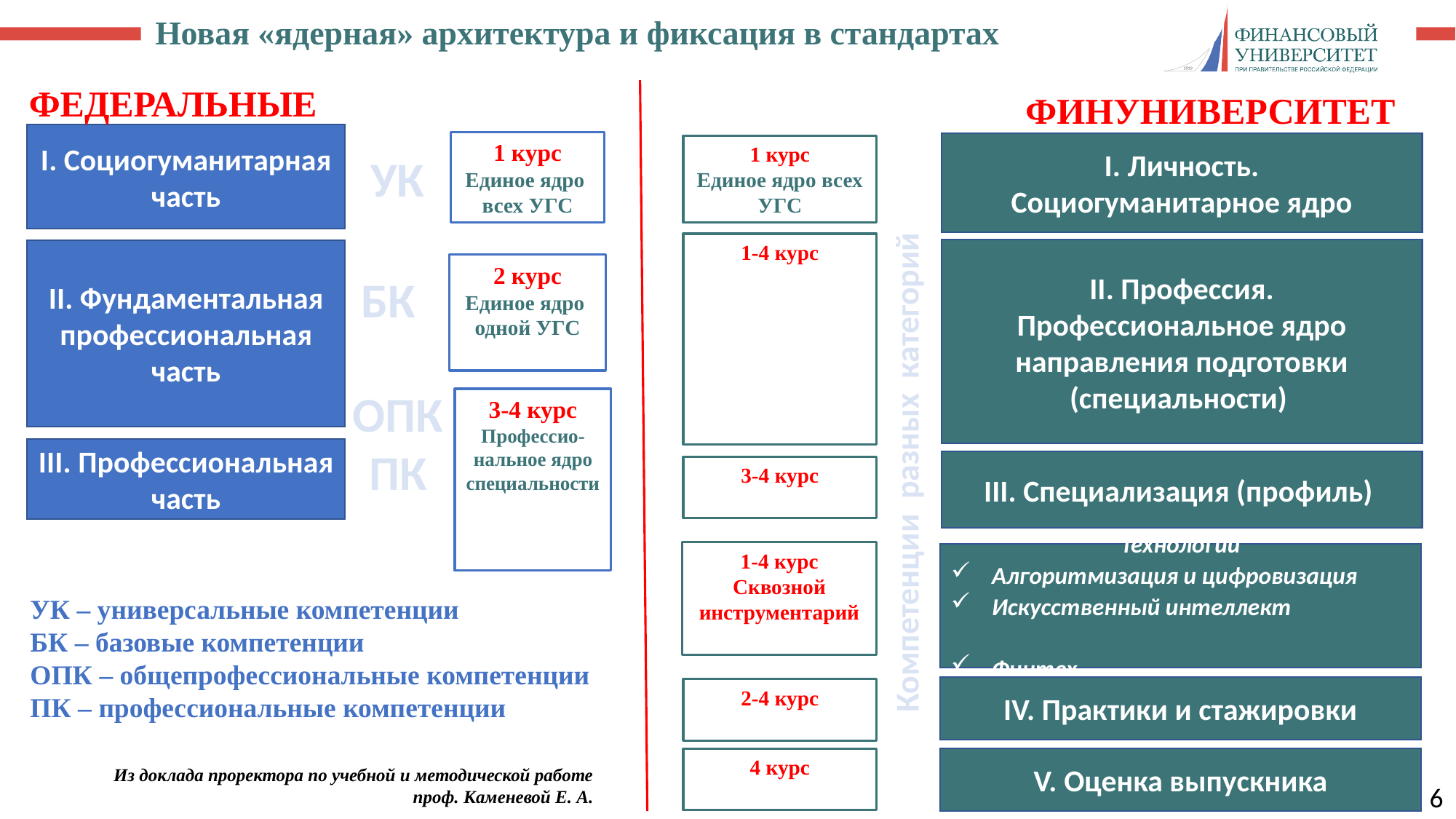

Новая «ядерная» архитектура и фиксация в стандартах

ФЕДЕРАЛЬНЫЕ
ФИНУНИВЕРСИТЕТ
ПРОЕКТ ИЗМЕНЕНИЙ
I. Социогуманитарная часть
1 курс
Единое ядро
всех УГС
I. Личность.
Социогуманитарное ядро
1 курс
Единое ядро всех УГС
УК
1-4 курс

II. Профессия.
Профессиональное ядро направления подготовки (специальности)
II. Фундаментальная профессиональная часть
2 курс
Единое ядро  одной УГС

От 4 до 6 лет
(в зависимости от специальности)
БК
ОПК
ПК
3-4 курс
Профессио-нальное ядро специальности

III. Профессиональная часть
Компетенции  разных  категорий
III. Специализация (профиль)
3-4 курс

1-4 курс
Сквозной инструментарий

Технологии
Алгоритмизация и цифровизация
Искусственный интеллект
Финтех
УК – универсальные компетенции
БК – базовые компетенции
ОПК – общепрофессиональные компетенции
ПК – профессиональные компетенции
IV. Практики и стажировки
2-4 курс

4 курс

V. Оценка выпускника
Из доклада проректора по учебной и методической работе
 проф. Каменевой Е. А.
6